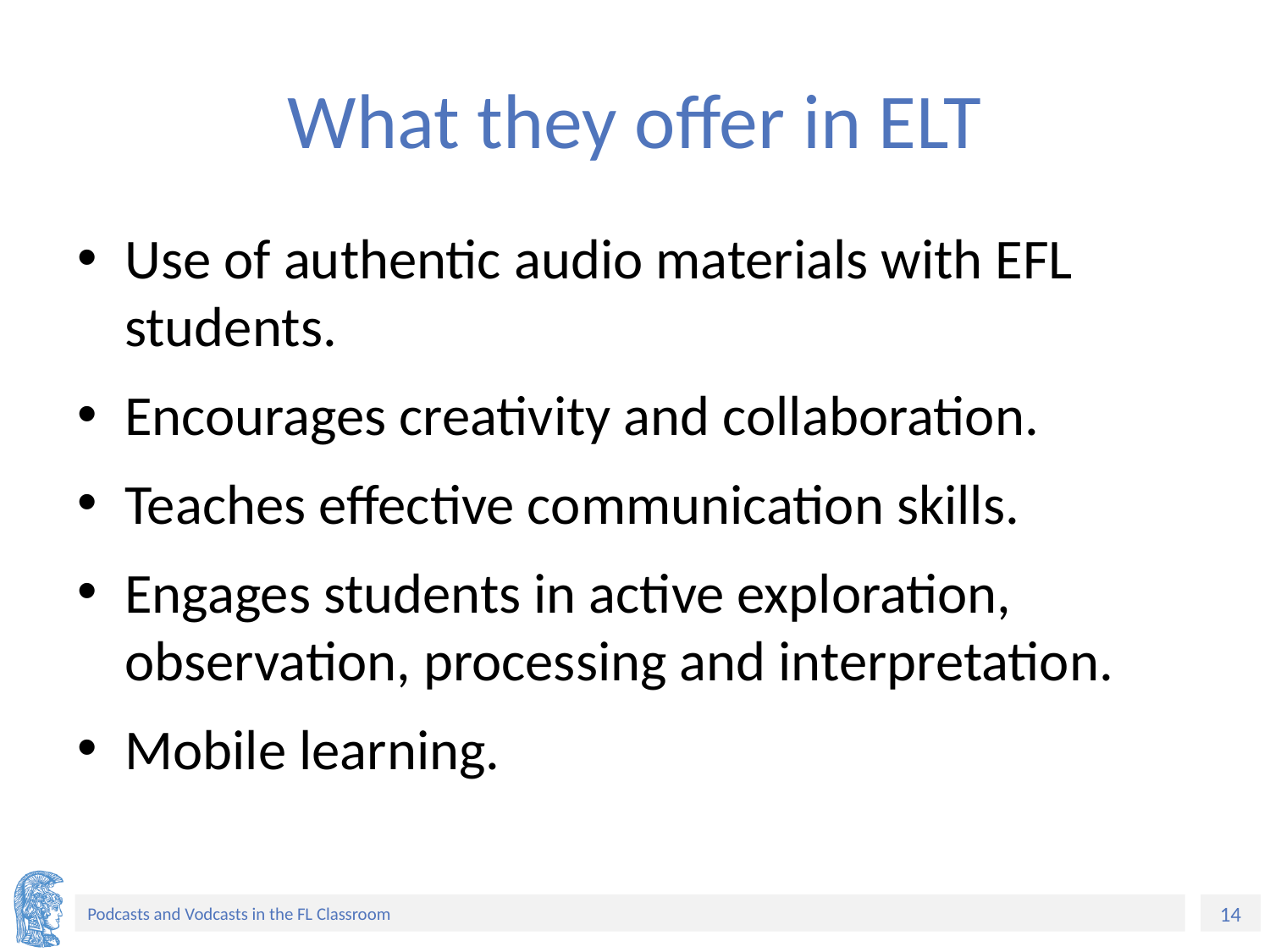

# What they offer in ELT
Use of authentic audio materials with EFL students.
Encourages creativity and collaboration.
Teaches effective communication skills.
Engages students in active exploration, observation, processing and interpretation.
Mobile learning.